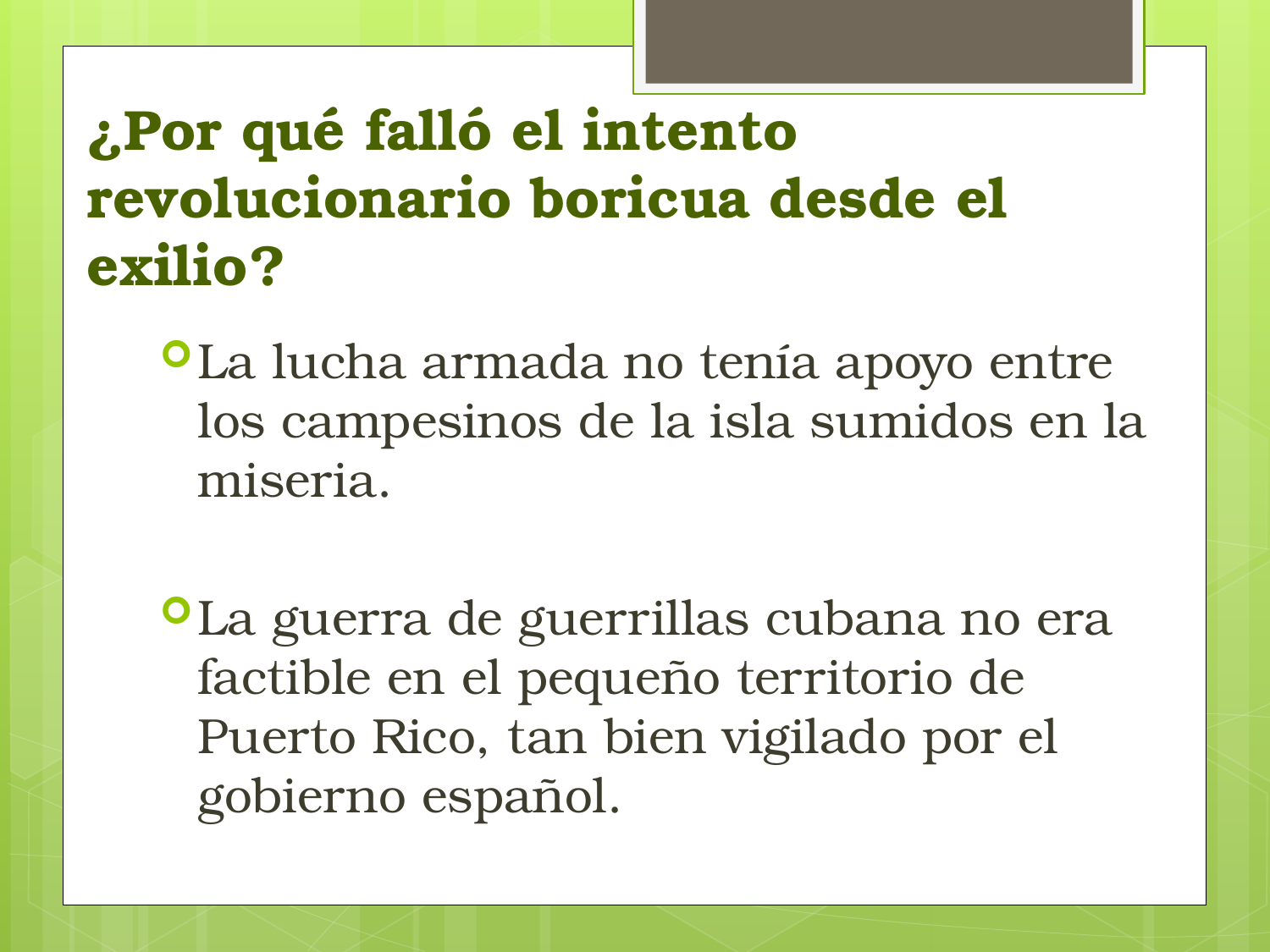

# ¿Por qué falló el intento revolucionario boricua desde el exilio?
La lucha armada no tenía apoyo entre los campesinos de la isla sumidos en la miseria.

La guerra de guerrillas cubana no era factible en el pequeño territorio de Puerto Rico, tan bien vigilado por el gobierno español.